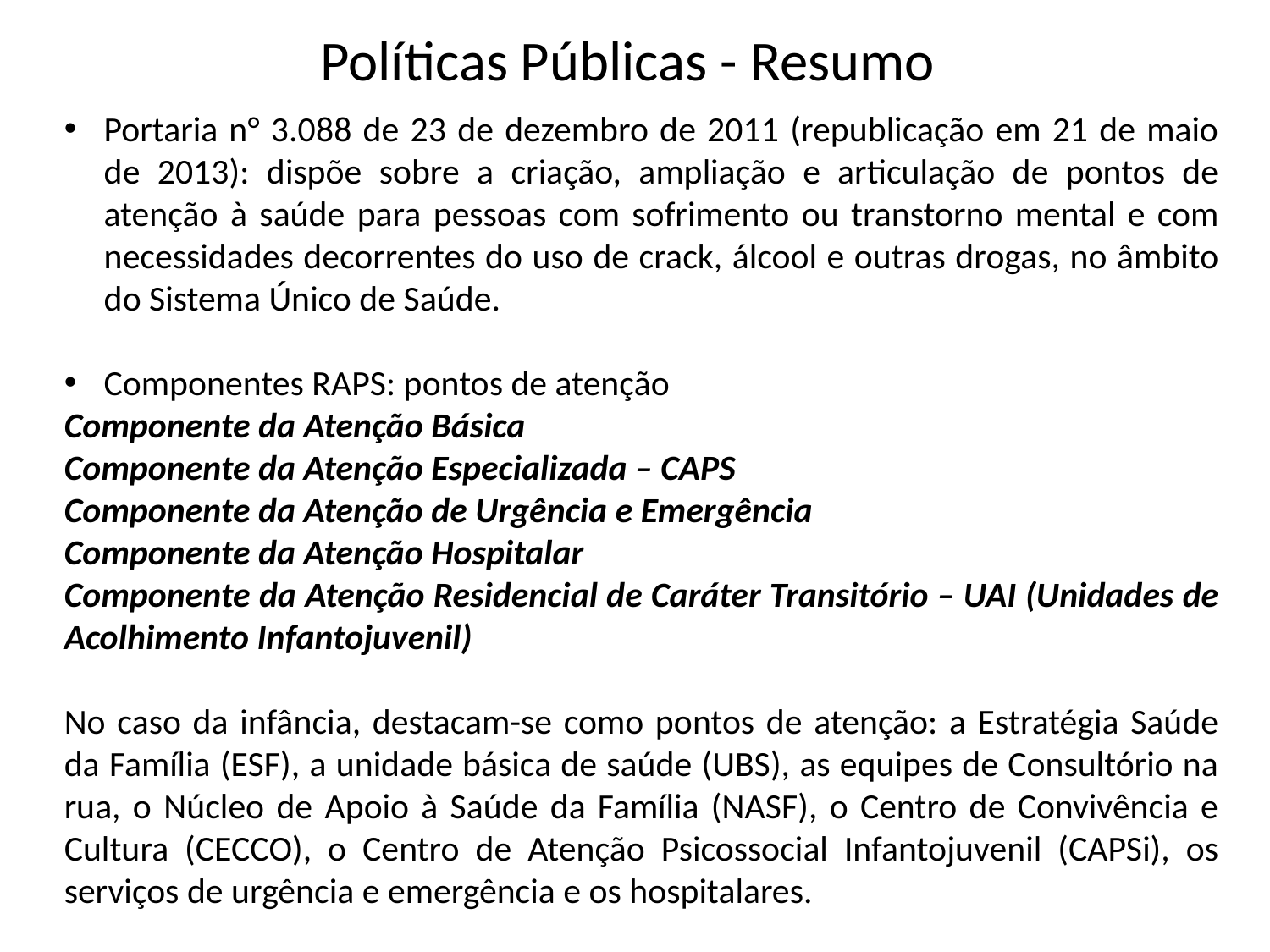

Políticas Públicas - Resumo
Portaria n° 3.088 de 23 de dezembro de 2011 (republicação em 21 de maio de 2013): dispõe sobre a criação, ampliação e articulação de pontos de atenção à saúde para pessoas com sofrimento ou transtorno mental e com necessidades decorrentes do uso de crack, álcool e outras drogas, no âmbito do Sistema Único de Saúde.

Componentes RAPS: pontos de atenção
Componente da Atenção Básica
Componente da Atenção Especializada – CAPS
Componente da Atenção de Urgência e Emergência
Componente da Atenção Hospitalar
Componente da Atenção Residencial de Caráter Transitório – UAI (Unidades de Acolhimento Infantojuvenil)

No caso da infância, destacam-se como pontos de atenção: a Estratégia Saúde da Família (ESF), a unidade básica de saúde (UBS), as equipes de Consultório na rua, o Núcleo de Apoio à Saúde da Família (NASF), o Centro de Convivência e Cultura (CECCO), o Centro de Atenção Psicossocial Infantojuvenil (CAPSi), os serviços de urgência e emergência e os hospitalares.